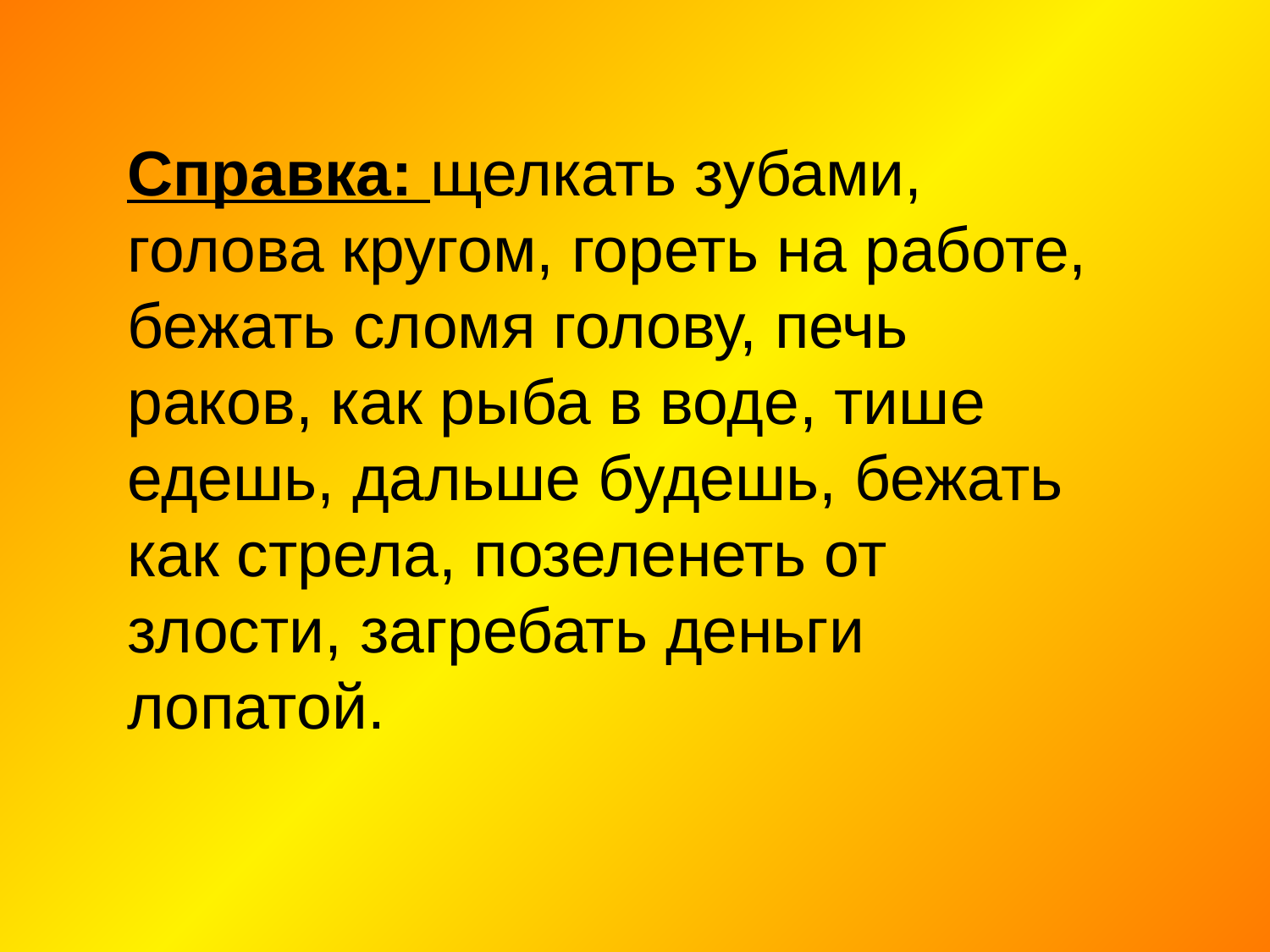

Справка: щелкать зубами, голова кругом, гореть на работе, бежать сломя голову, печь раков, как рыба в воде, тише едешь, дальше будешь, бежать как стрела, позеленеть от злости, загребать деньги лопатой.